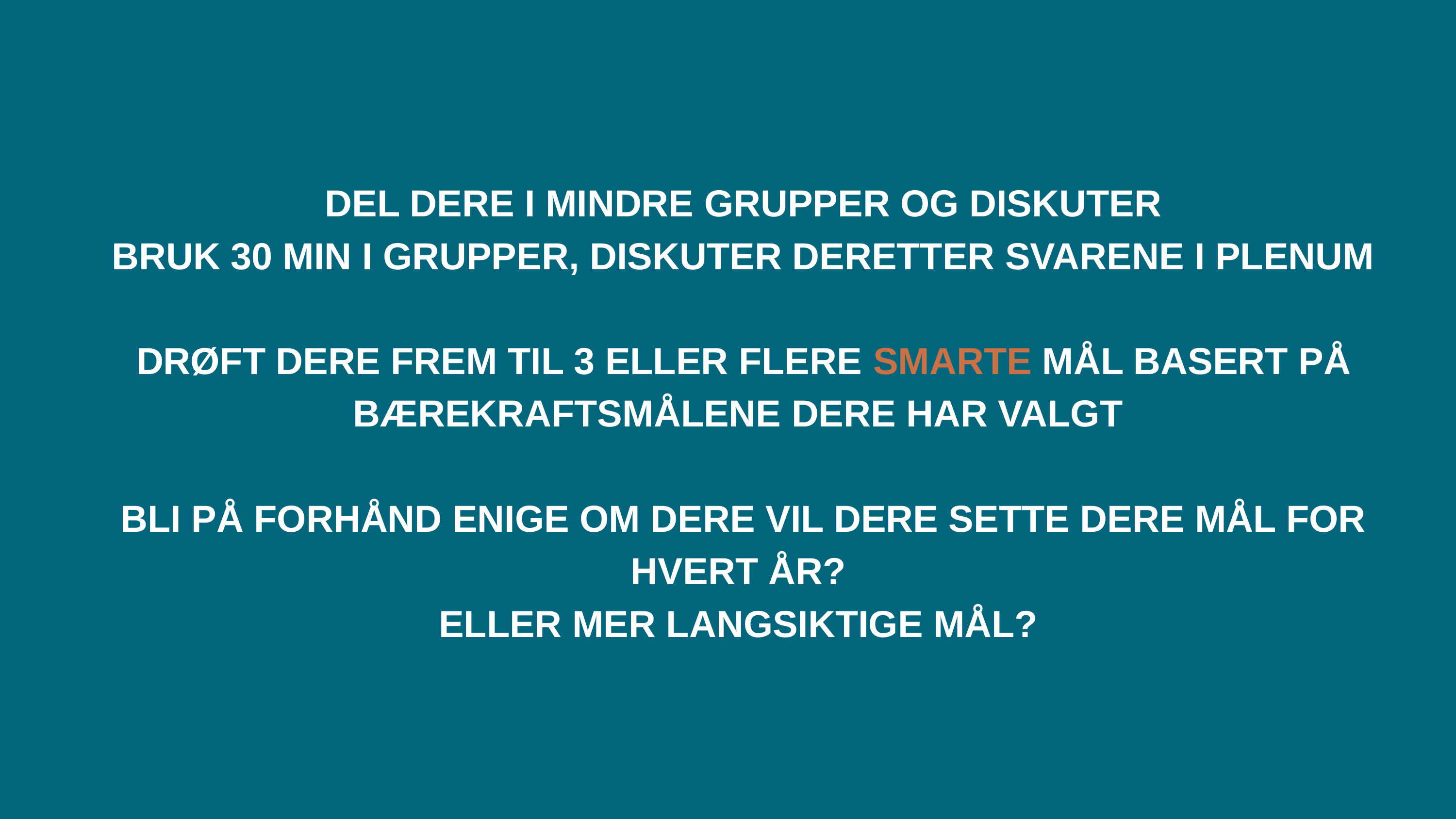

DEL DERE I MINDRE GRUPPER OG DISKUTER
BRUK 30 MIN I GRUPPER, DISKUTER DERETTER SVARENE I PLENUM

DRØFT DERE FREM TIL 3 ELLER FLERE SMARTE MÅL BASERT PÅ BÆREKRAFTSMÅLENE DERE HAR VALGT

BLI PÅ FORHÅND ENIGE OM DERE VIL DERE SETTE DERE MÅL FOR HVERT ÅR?
ELLER MER LANGSIKTIGE MÅL?